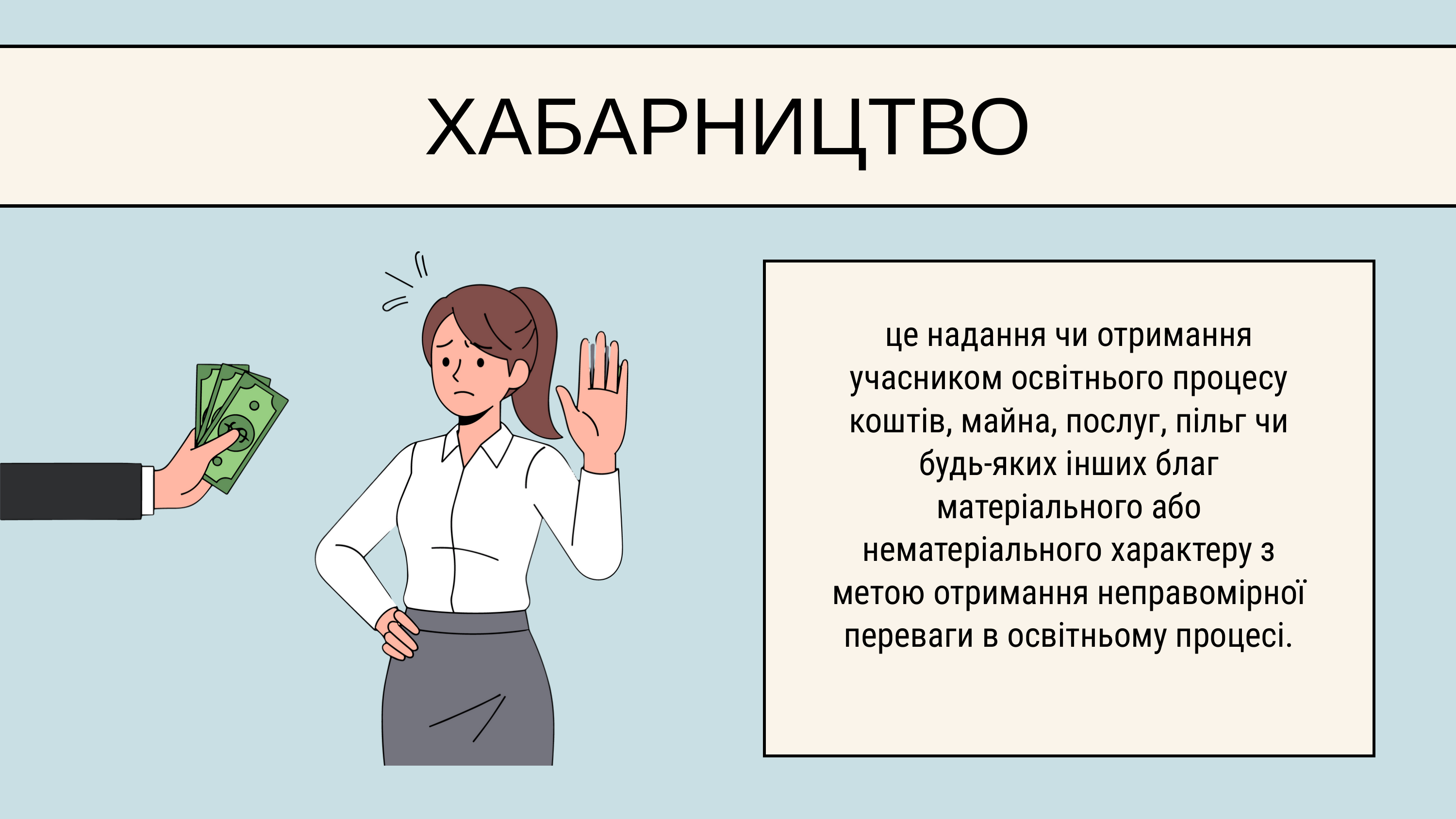

ХАБАРНИЦТВО

це надання чи отримання учасником освітнього процесу коштів, майна, послуг, пільг чи будь-яких інших благ матеріального або нематеріального характеру з метою отримання неправомірної переваги в освітньому процесі.